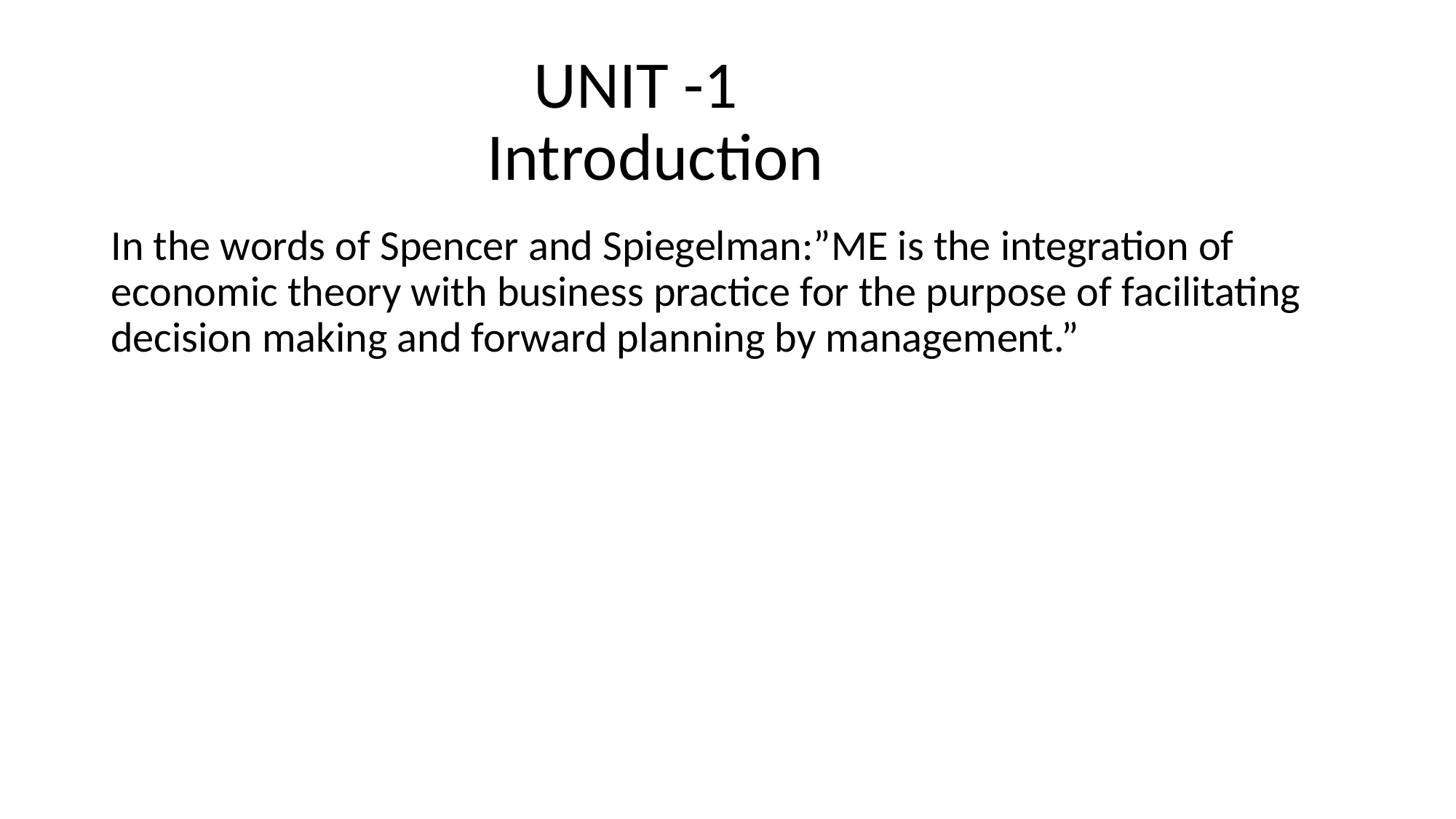

# UNIT -1 Introduction
In the words of Spencer and Spiegelman:”ME is the integration of economic theory with business practice for the purpose of facilitating decision making and forward planning by management.”